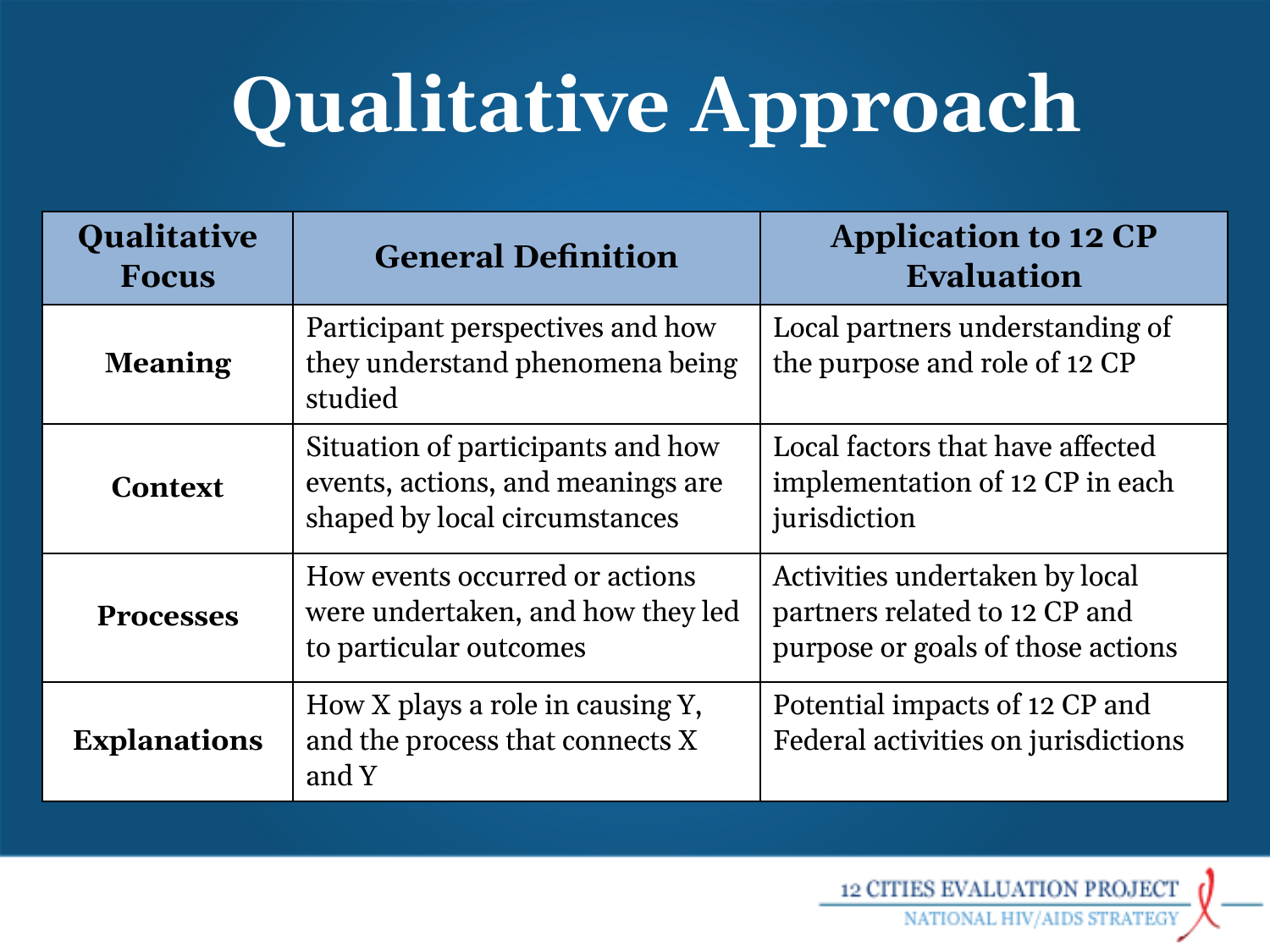

# Qualitative Approach
| Qualitative Focus | General Definition | Application to 12 CP Evaluation |
| --- | --- | --- |
| Meaning | Participant perspectives and how they understand phenomena being studied | Local partners understanding of the purpose and role of 12 CP |
| Context | Situation of participants and how events, actions, and meanings are shaped by local circumstances | Local factors that have affected implementation of 12 CP in each jurisdiction |
| Processes | How events occurred or actions were undertaken, and how they led to particular outcomes | Activities undertaken by local partners related to 12 CP and purpose or goals of those actions |
| Explanations | How X plays a role in causing Y, and the process that connects X and Y | Potential impacts of 12 CP and Federal activities on jurisdictions |